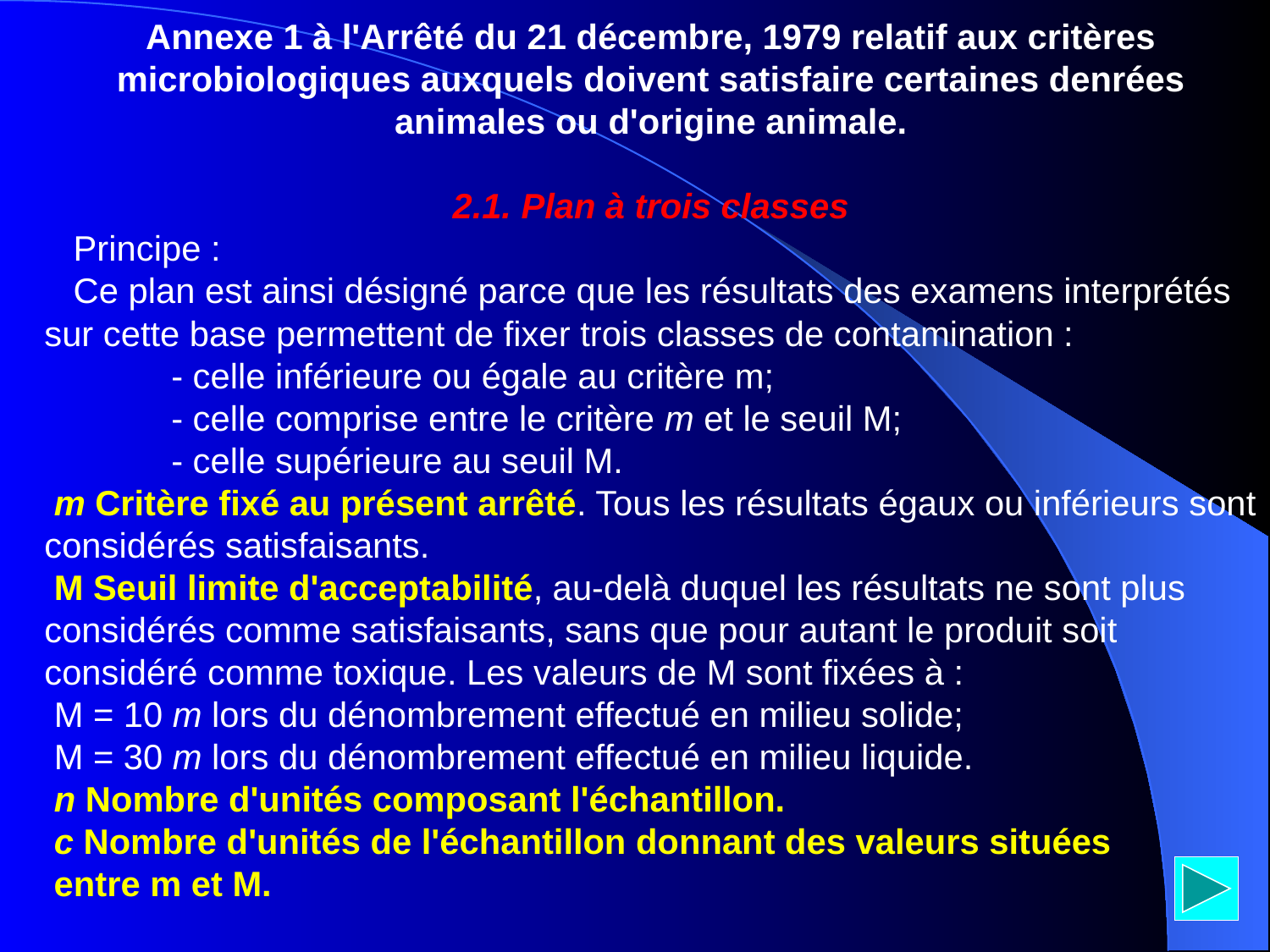

Annexe 1 à l'Arrêté du 21 décembre, 1979 relatif aux critères microbiologiques auxquels doivent satisfaire certaines denrées animales ou d'origine animale.

2.1. Plan à trois classes
   Principe :
   Ce plan est ainsi désigné parce que les résultats des examens interprétés sur cette base permettent de fixer trois classes de contamination :
	- celle inférieure ou égale au critère m;
	- celle comprise entre le critère m et le seuil M;
	- celle supérieure au seuil M.
 m Critère fixé au présent arrêté. Tous les résultats égaux ou inférieurs sont considérés satisfaisants.
 M Seuil limite d'acceptabilité, au-delà duquel les résultats ne sont plus considérés comme satisfaisants, sans que pour autant le produit soit considéré comme toxique. Les valeurs de M sont fixées à :
 M = 10 m lors du dénombrement effectué en milieu solide;
 M = 30 m lors du dénombrement effectué en milieu liquide.
 n Nombre d'unités composant l'échantillon.
 c Nombre d'unités de l'échantillon donnant des valeurs situées
 entre m et M.